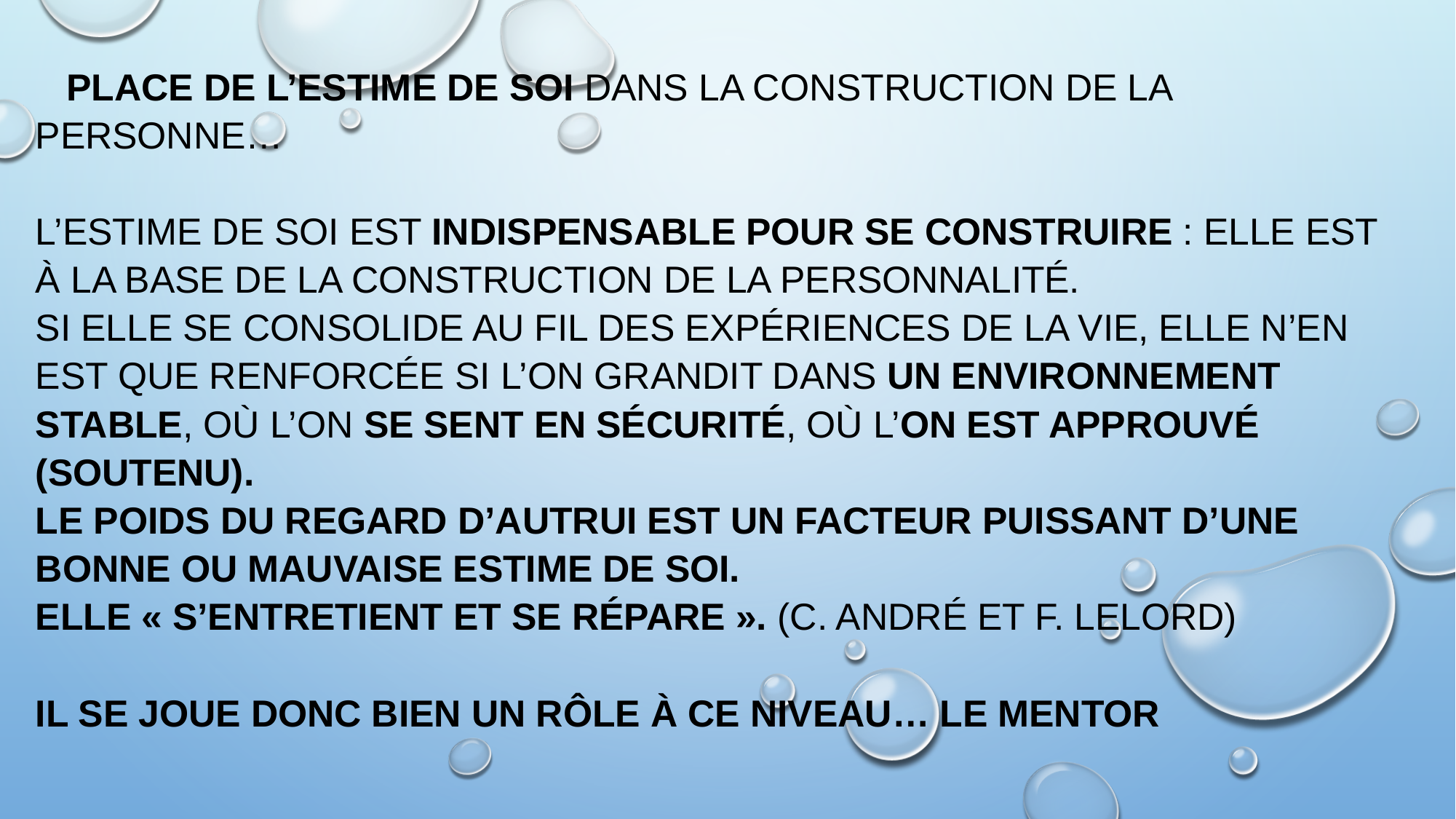

# Place de l’estime de soi dans la construction de la personne… L’estime de soi est indispensable pour se construire : Elle est à la base de la construction de la personnalité. Si elle se consolide au fil des expériences de la vie, elle n’en est que renforcée si l’on grandit dans un environnement stable, où l’on se sent en sécurité, où l’on est approuvé (soutenu). Le poids du regard d’autrui est un facteur puissant d’une bonne ou mauvaise estime de soi. Elle « s’entretient et se répare ». (C. André et F. Lelord) Il se joue donc bien un rôle à ce niveau… Le mentor